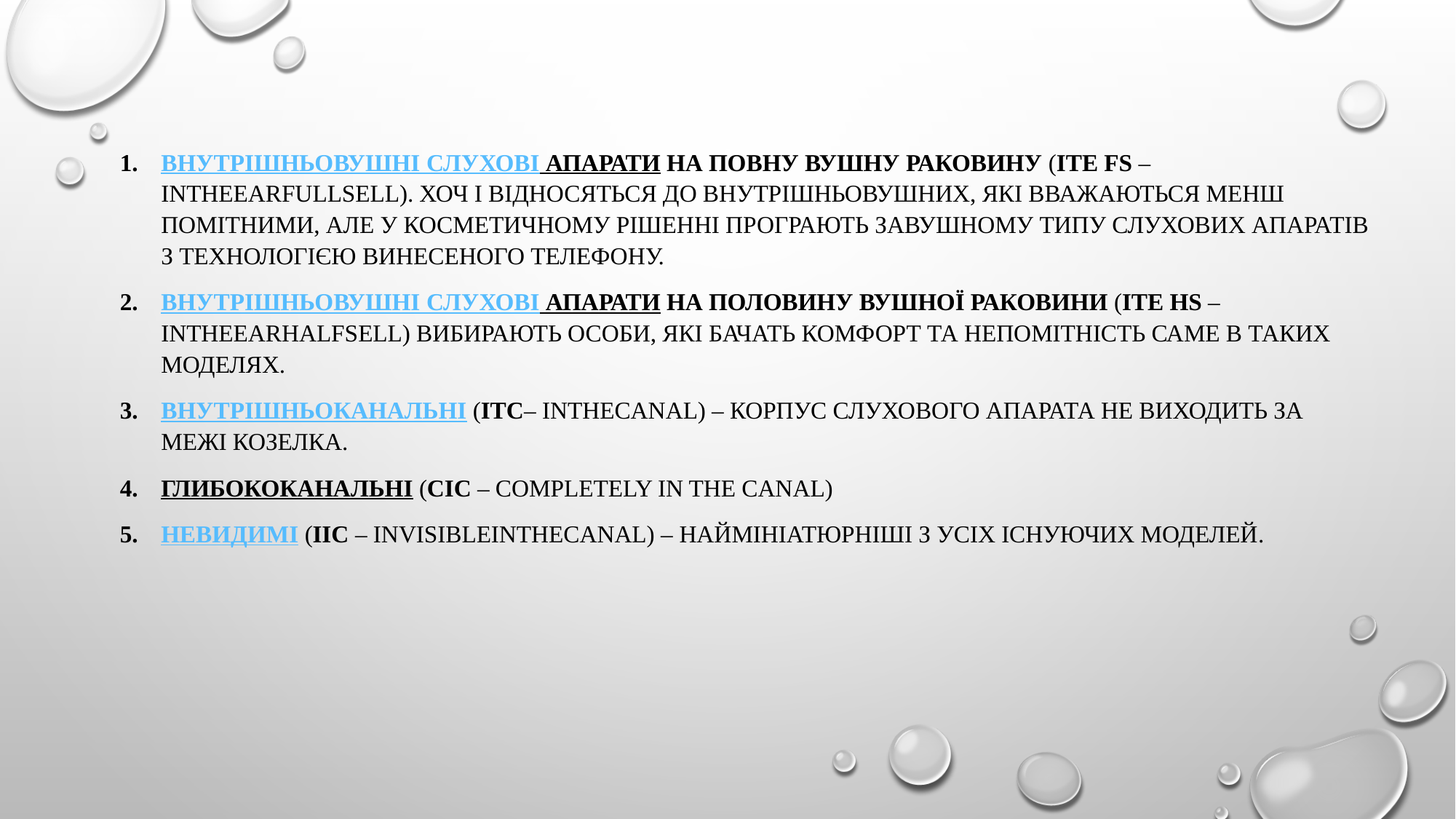

#
Внутрішньовушні слухові апарати на повну вушну раковину (ITE FS – InTheEarFullSell). Хоч і відносяться до внутрішньовушних, які вважаються менш помітними, але у косметичному рішенні програють завушному типу слухових апаратів з технологією винесеного телефону.
Внутрішньовушні слухові апарати на половину вушної раковини (ITE HS – InTheEarHalfSell) вибирають особи, які бачать комфорт та непомітність саме в таких моделях.
Внутрішньоканальні (ITС– InTheCanal) – корпус слухового апарата не виходить за межі козелка.
Глибококанальні (CIC – Completely In the Canal)
Невидимі (IIC – InvisibleIntheCanal) – наймініатюрніші з усіх існуючих моделей.